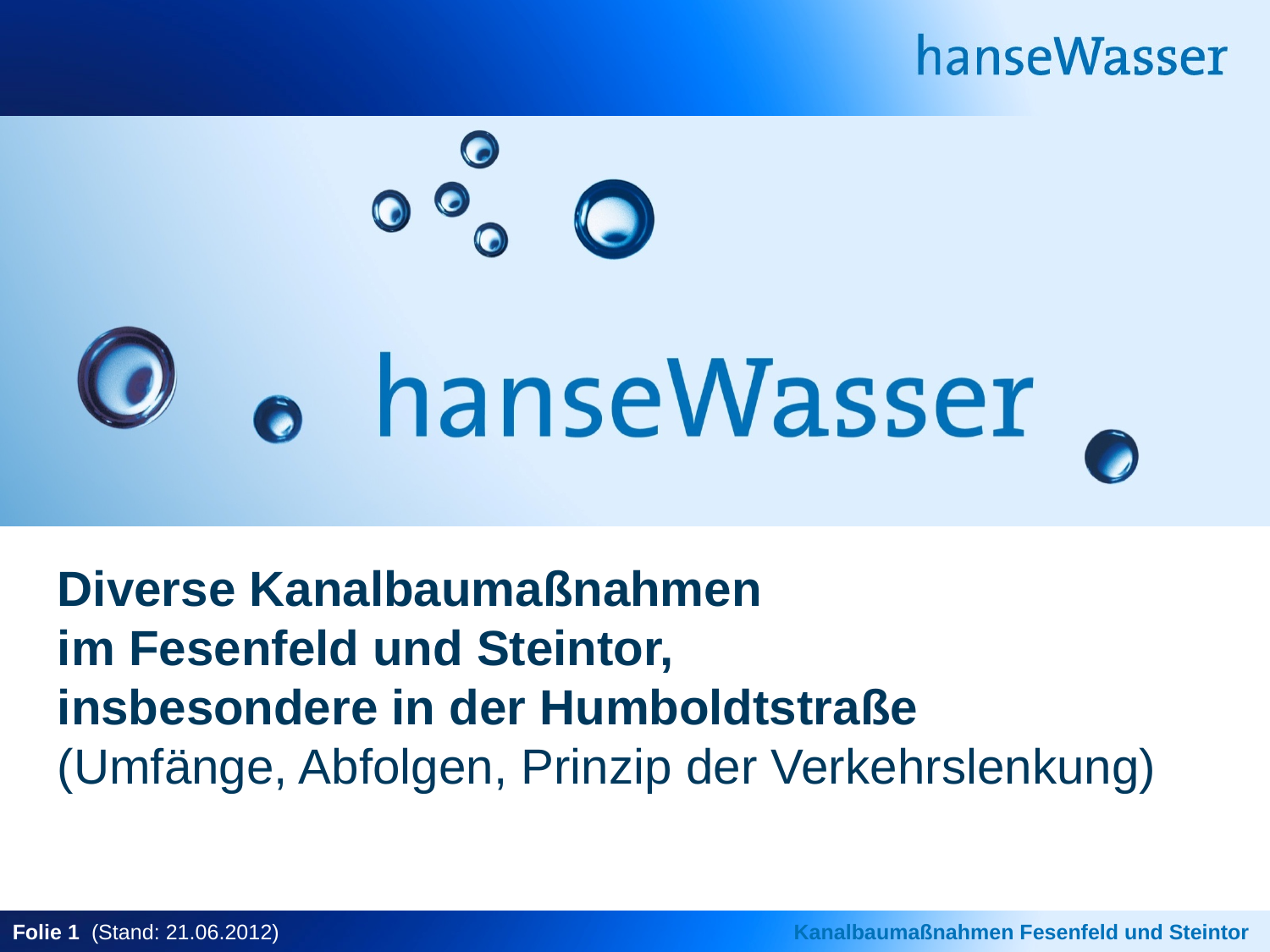

Diverse Kanalbaumaßnahmen
im Fesenfeld und Steintor,
insbesondere in der Humboldtstraße
(Umfänge, Abfolgen, Prinzip der Verkehrslenkung)